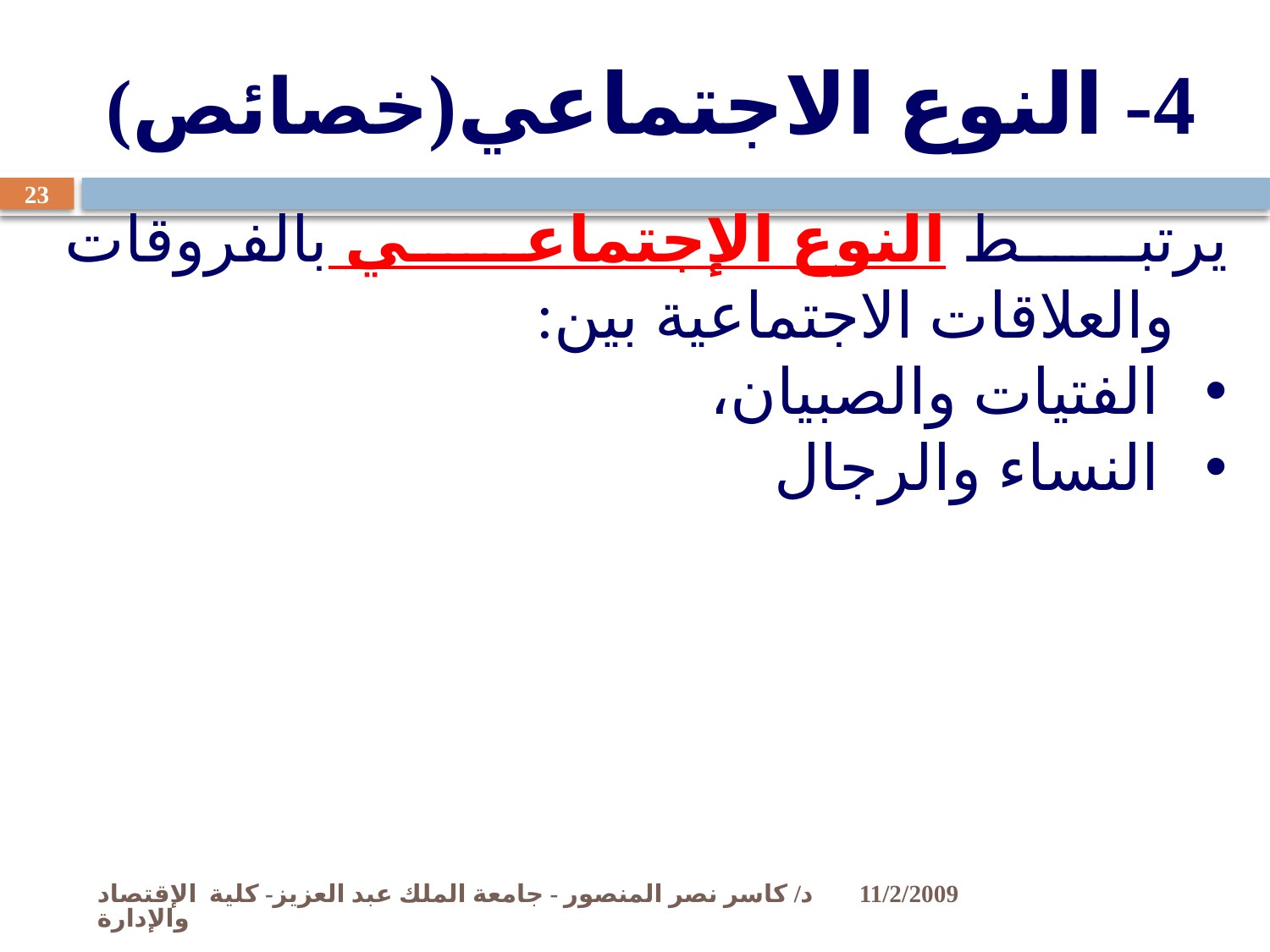

# 4- النوع الاجتماعي(خصائص)
23
يرتبط النوع الإجتماعي بالفروقات والعلاقات الاجتماعية بين:
 الفتيات والصبيان،
 النساء والرجال

د/ كاسر نصر المنصور - جامعة الملك عبد العزيز- كلية الإقتصاد والإدارة
11/2/2009